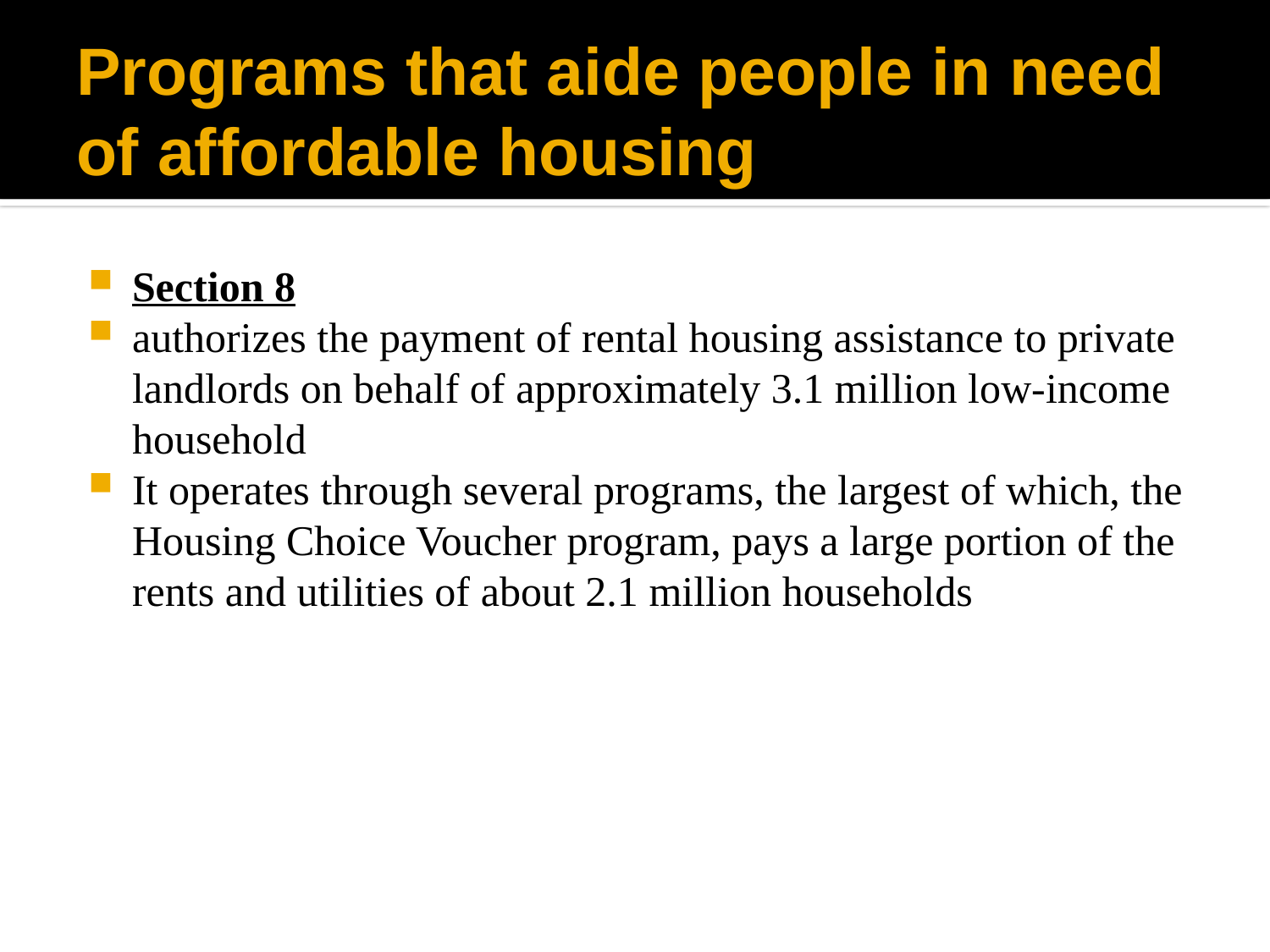

# Programs that aide people in need of affordable housing
Section 8
authorizes the payment of rental housing assistance to private landlords on behalf of approximately 3.1 million low-income household
It operates through several programs, the largest of which, the Housing Choice Voucher program, pays a large portion of the rents and utilities of about 2.1 million households